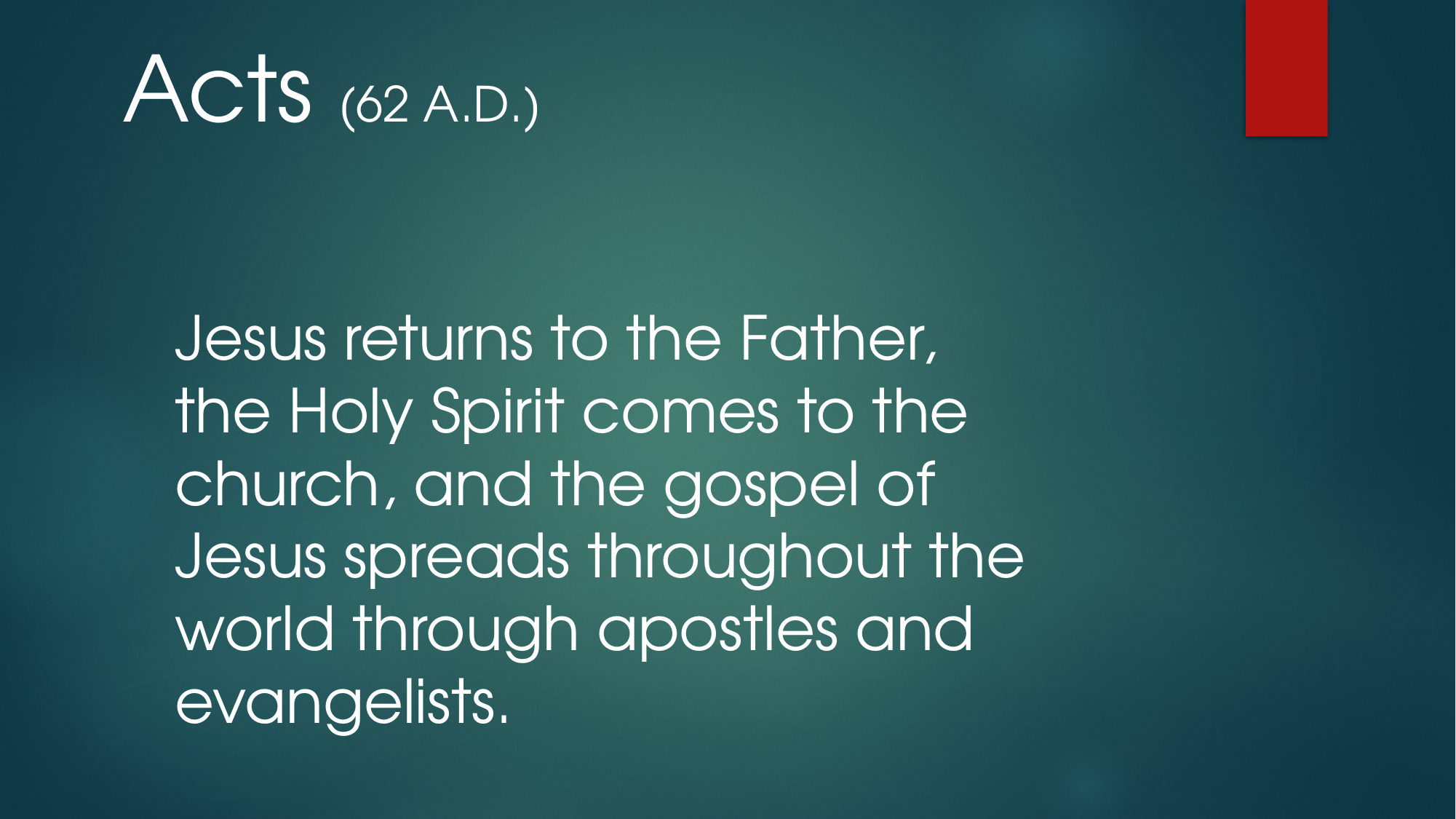

Acts (62 A.D.)
Jesus returns to the Father,
the Holy Spirit comes to the
church, and the gospel of
Jesus spreads throughout the
world through apostles and
evangelists.